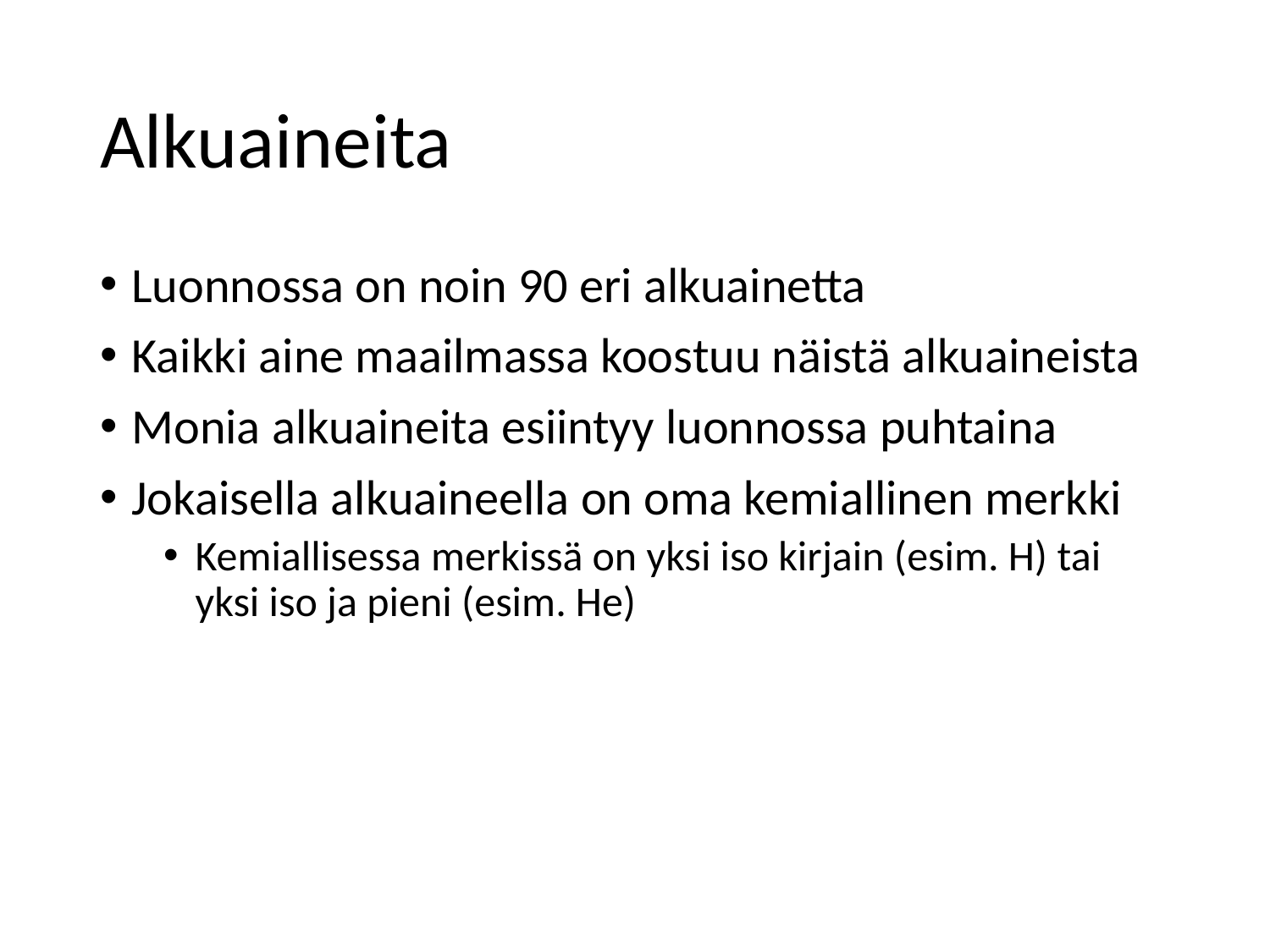

# Alkuaineita
Luonnossa on noin 90 eri alkuainetta
Kaikki aine maailmassa koostuu näistä alkuaineista
Monia alkuaineita esiintyy luonnossa puhtaina
Jokaisella alkuaineella on oma kemiallinen merkki
Kemiallisessa merkissä on yksi iso kirjain (esim. H) tai yksi iso ja pieni (esim. He)